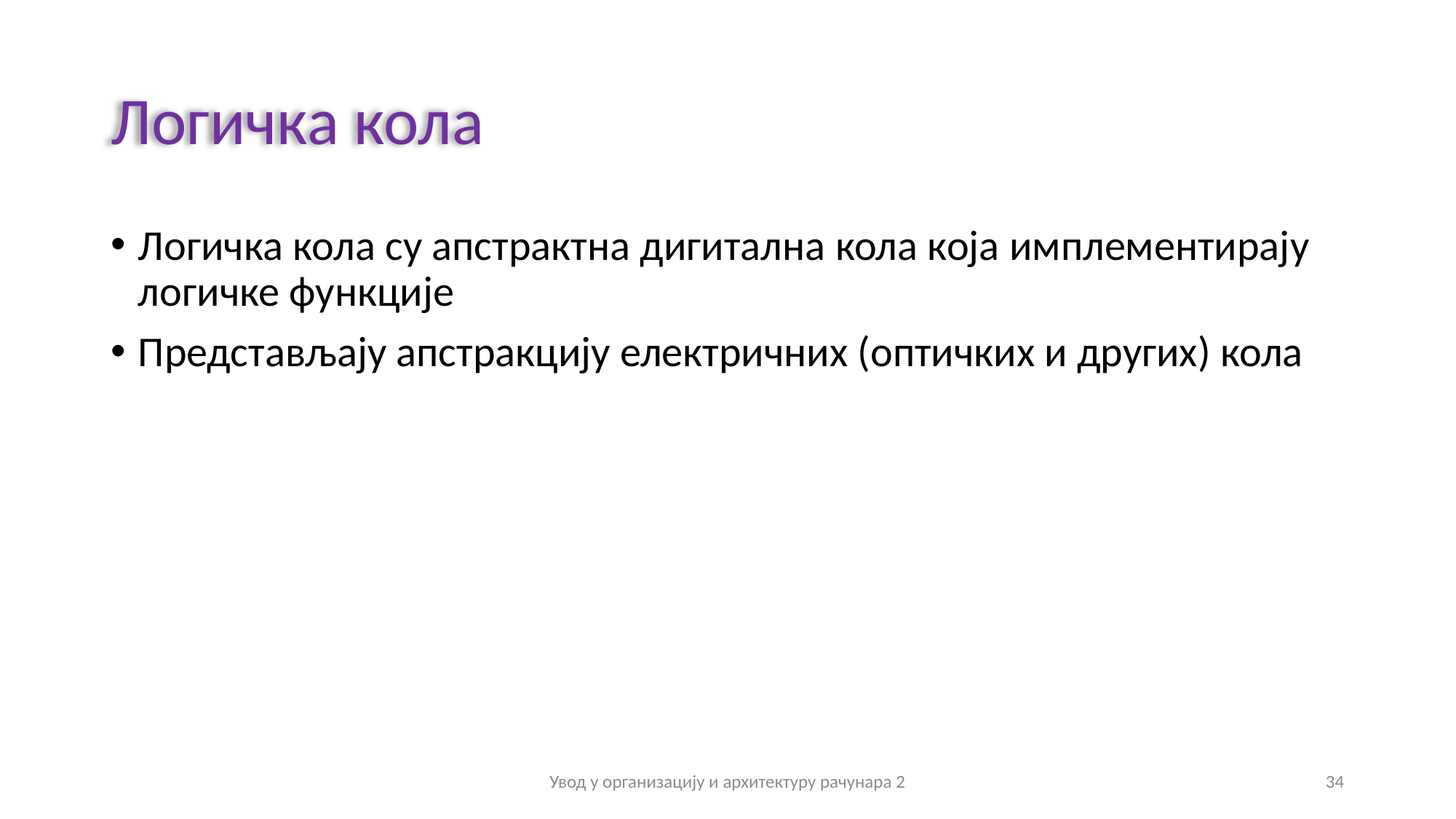

# Логичка кола
Логичка кола су апстрактна дигитална кола која имплементирају логичке функције
Представљају апстракцију електричних (оптичких и других) кола
Увод у организацију и архитектуру рачунара 2
34